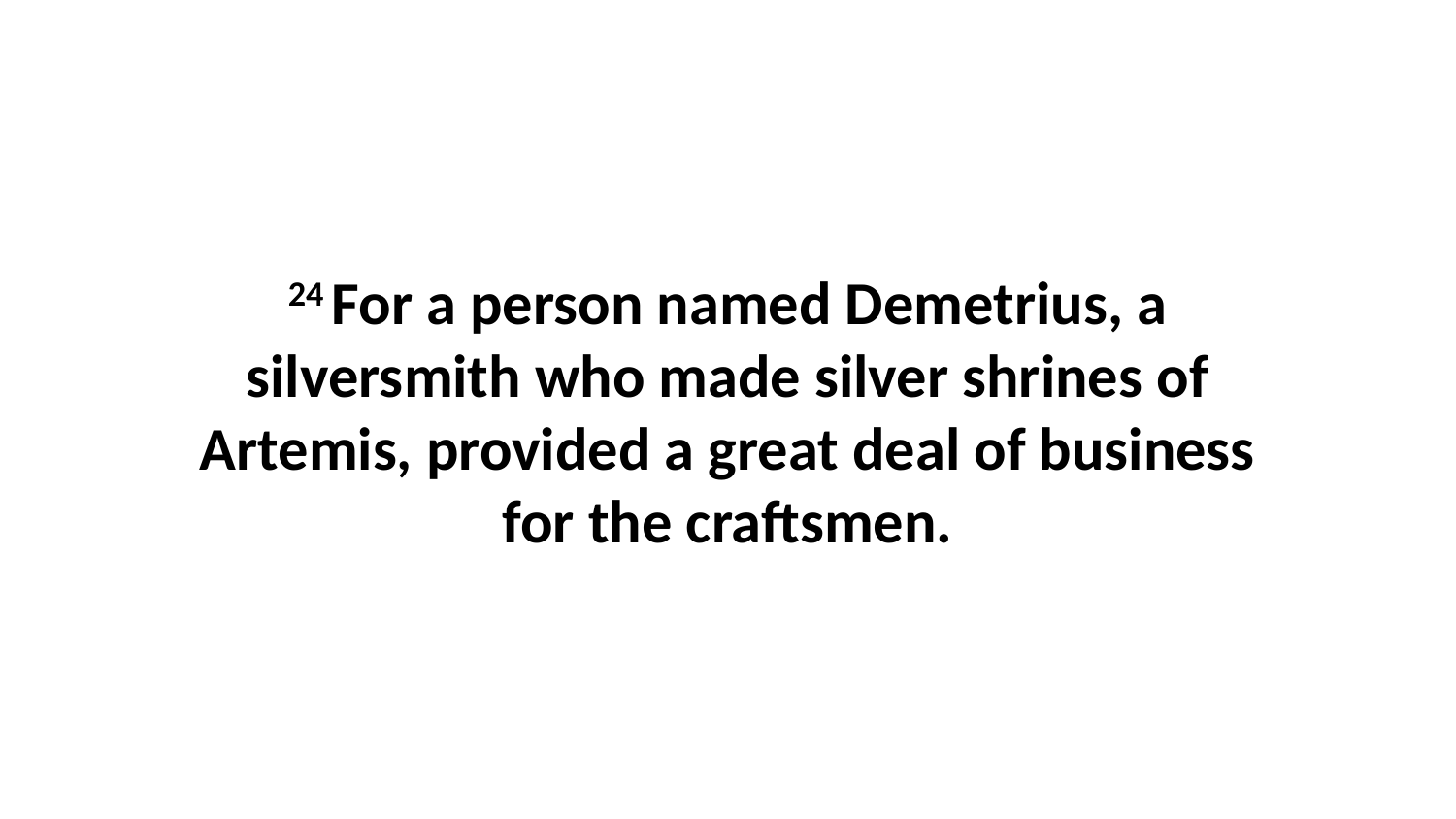

24 For a person named Demetrius, a silversmith who made silver shrines of Artemis, provided a great deal of business for the craftsmen.